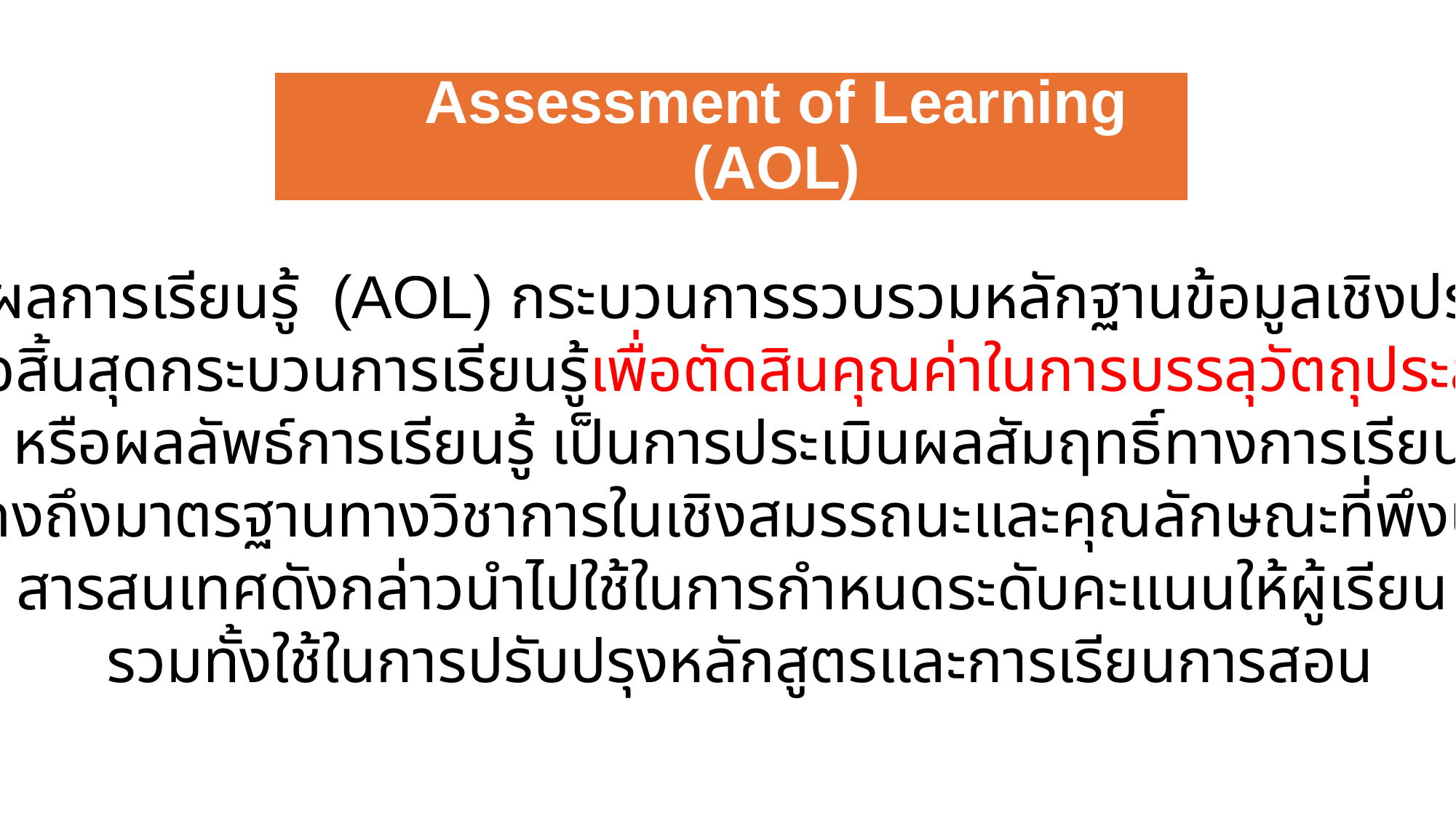

Assessment of Learning (AOL)
การประเมินผลการเรียนรู้  (AOL) กระบวนการรวบรวมหลักฐานข้อมูลเชิงประจักษ์ต่าง ๆ
เมื่อสิ้นสุดกระบวนการเรียนรู้เพื่อตัดสินคุณค่าในการบรรลุวัตถุประสงค์
หรือผลลัพธ์การเรียนรู้ เป็นการประเมินผลสัมฤทธิ์ทางการเรียน
ซึ่งแสดงถึงมาตรฐานทางวิชาการในเชิงสมรรถนะและคุณลักษณะที่พึงประสงค์
สารสนเทศดังกล่าวนำไปใช้ในการกำหนดระดับคะแนนให้ผู้เรียน
รวมทั้งใช้ในการปรับปรุงหลักสูตรและการเรียนการสอน